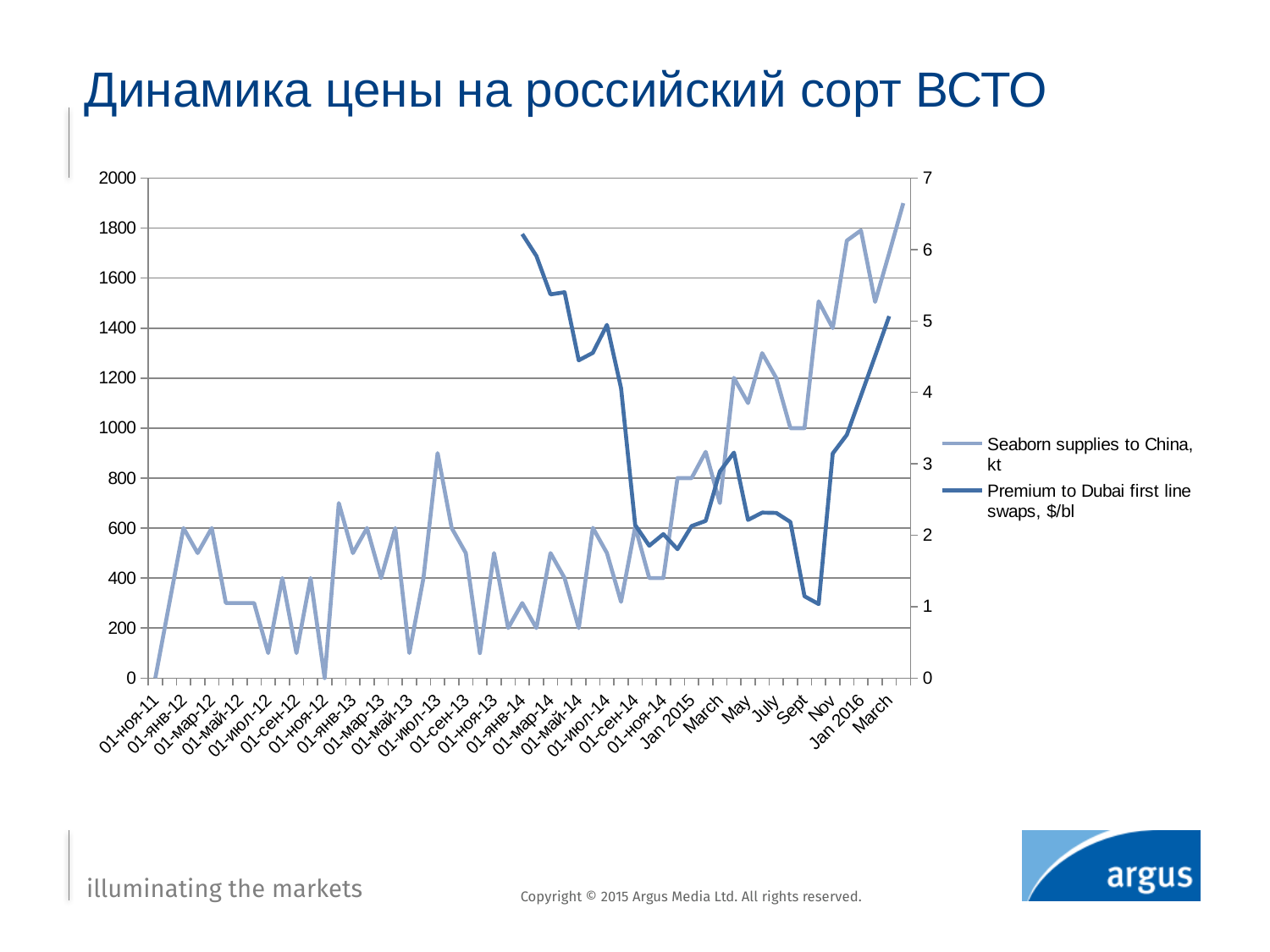

# Динамика цены на российский сорт ВСТО

### Chart

| Category | Seaborn supplies to China, kt | Premium to Dubai first line swaps, $/bl |
|---|---|---|
| 01-ноя-11 | 0.0 | None |
| 01-дек-11 | 300.0 | None |
| 01-янв-12 | 600.0 | None |
| 01-фев-12 | 500.0 | None |
| 01-мар-12 | 600.0 | None |
| 01-апр-12 | 300.0 | None |
| 01-май-12 | 300.0 | None |
| 01-июн-12 | 300.0 | None |
| 01-июл-12 | 100.0 | None |
| 01-авг-12 | 400.0 | None |
| 01-сен-12 | 100.0 | None |
| 01-окт-12 | 400.0 | None |
| 01-ноя-12 | 0.0 | None |
| 01-дек-12 | 700.0 | None |
| 01-янв-13 | 500.0 | None |
| 01-фев-13 | 600.0 | None |
| 01-мар-13 | 400.0 | None |
| 01-апр-13 | 600.0 | None |
| 01-май-13 | 100.0 | None |
| 01-июн-13 | 400.0 | None |
| 01-июл-13 | 900.0 | None |
| 01-авг-13 | 600.0 | None |
| 01-сен-13 | 500.0 | None |
| 01-окт-13 | 100.0 | None |
| 01-ноя-13 | 500.0 | None |
| 01-дек-13 | 200.0 | None |
| 01-янв-14 | 300.0 | 6.2171999999999965 |
| 01-фев-14 | 200.0 | 5.91 |
| 01-мар-14 | 500.0 | 5.371999999999999 |
| 01-апр-14 | 400.0 | 5.402352941176472 |
| 01-май-14 | 200.0 | 4.44857142857143 |
| 01-июн-14 | 601.0 | 4.554285714285713 |
| 01-июл-14 | 500.0 | 4.945555555555554 |
| 01-авг-14 | 305.0 | 4.060000000000001 |
| 01-сен-14 | 605.0 | 2.143333333333333 |
| 01-окт-14 | 400.0 | 1.853181818181817 |
| 01-ноя-14 | 400.0 | 2.0152631578947364 |
| 01-дек-14 | 800.0 | 1.8044444444444439 |
| Jan 2015 | 800.0 | 2.127916666666667 |
| Feb | 905.0 | 2.20090909090909 |
| March | 700.0 | 2.892500000000001 |
| Apr | 1201.0 | 3.156470588235293 |
| May | 1100.0 | 2.2144444444444447 |
| June | 1300.0 | 2.316470588235294 |
| July | 1200.0 | 2.3119999999999994 |
| Aug | 1000.0 | 2.1852173913043473 |
| Sept | 1000.0 | 1.1457894736842111 |
| Oct | 1507.0 | 1.0352173913043472 |
| Nov | 1400.0 | 3.144999999999999 |
| Dec | 1750.0 | 3.4066666666666663 |
| Jan 2016 | 1791.0 | 3.953636363636363 |
| Feb  | 1505.0 | 4.509000000000001 |
| March | 1700.0 | 5.067 |
Copyright © 2015 Argus Media Ltd. All rights reserved.